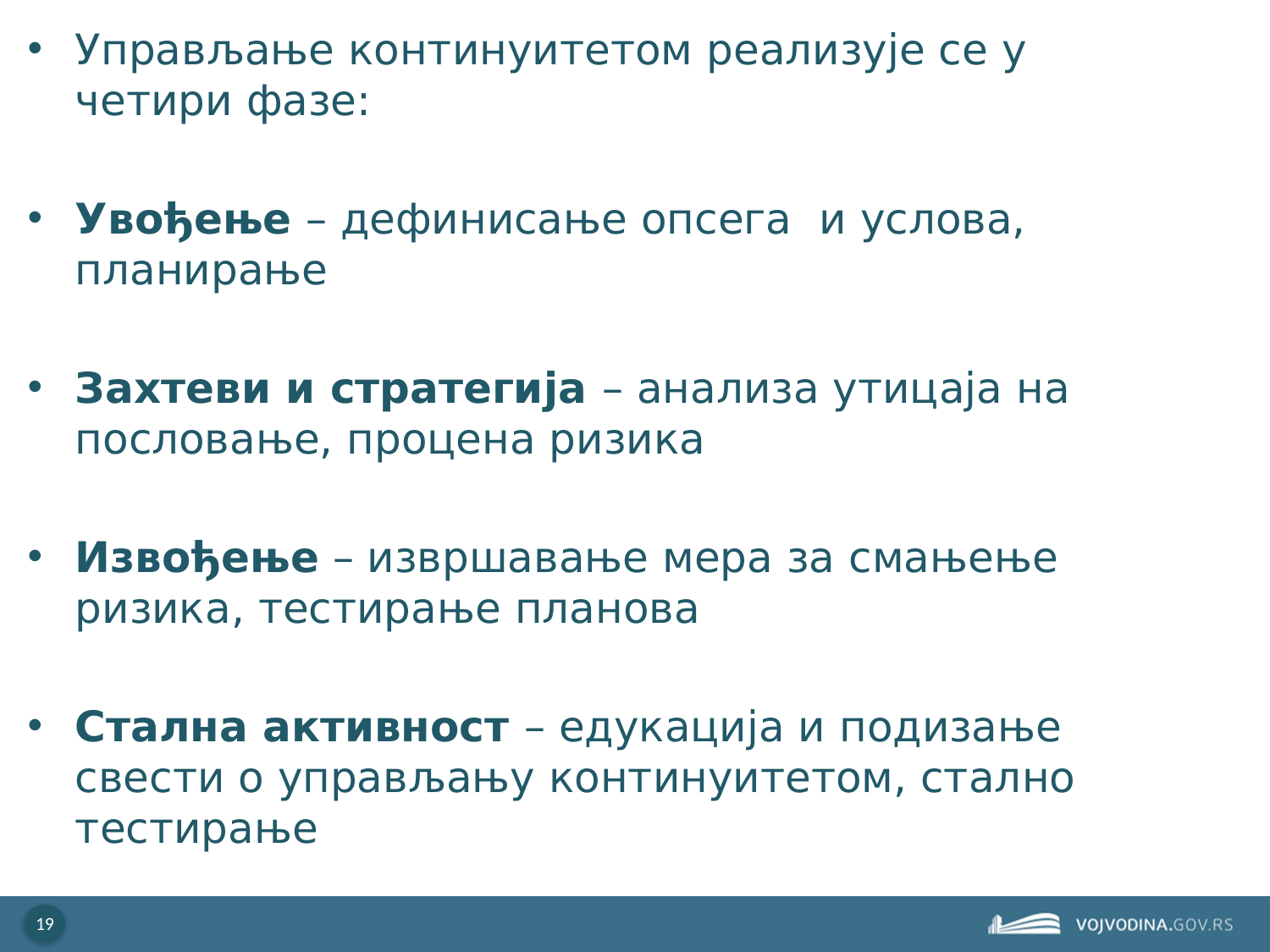

Управљање континуитетом реализује се у четири фазе:

Увођење – дефинисање опсега  и услова, планирање

Захтеви и стратегија – анализа утицаја на пословање, процена ризика

Извођење – извршавање мера за смањење ризика, тестирање планова

Стална активност – едукација и подизање свести о управљању континуитетом, стално тестирање